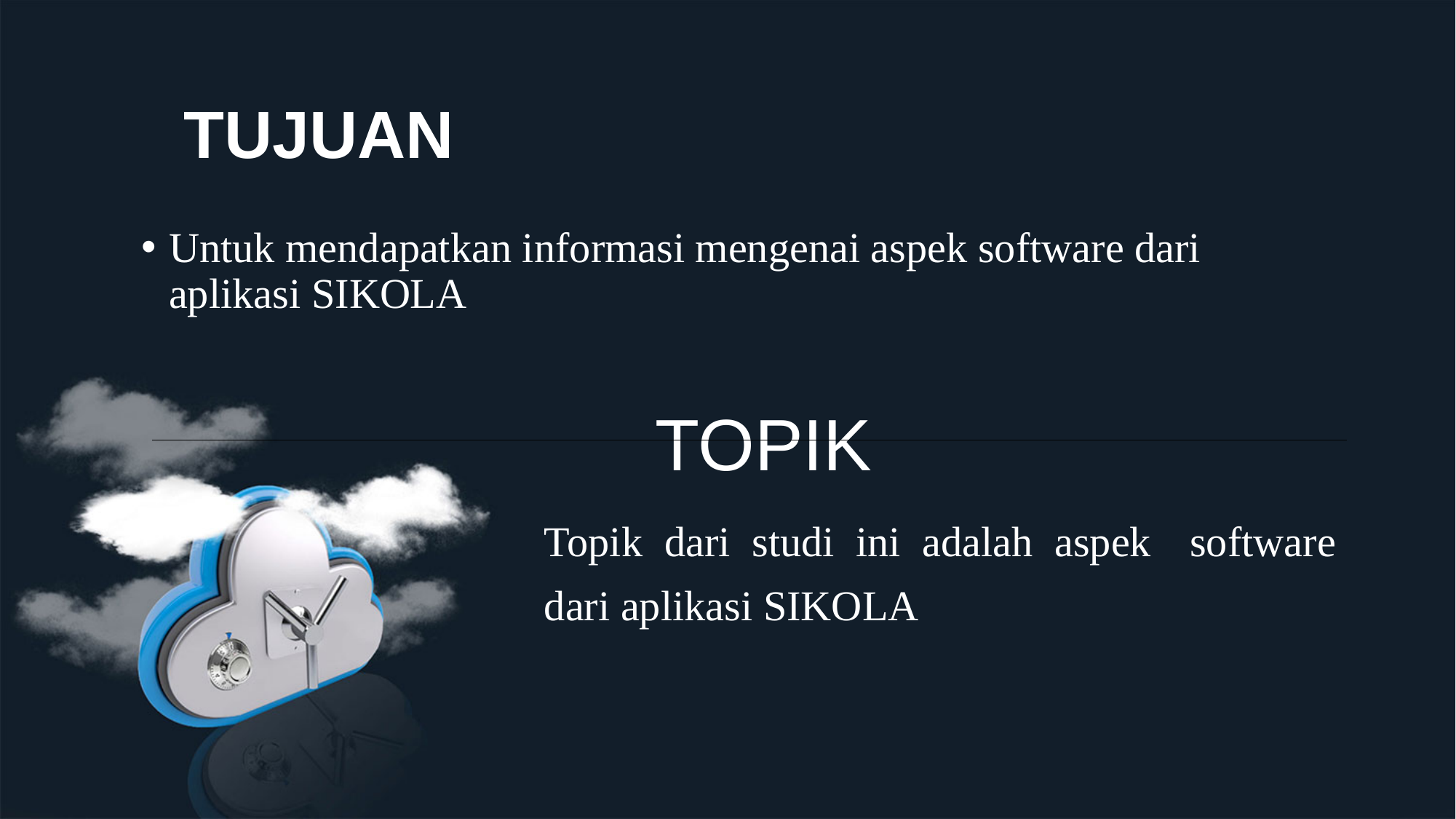

TUJUAN
Untuk mendapatkan informasi mengenai aspek software dari aplikasi SIKOLA
TOPIK
Topik dari studi ini adalah aspek software dari aplikasi SIKOLA